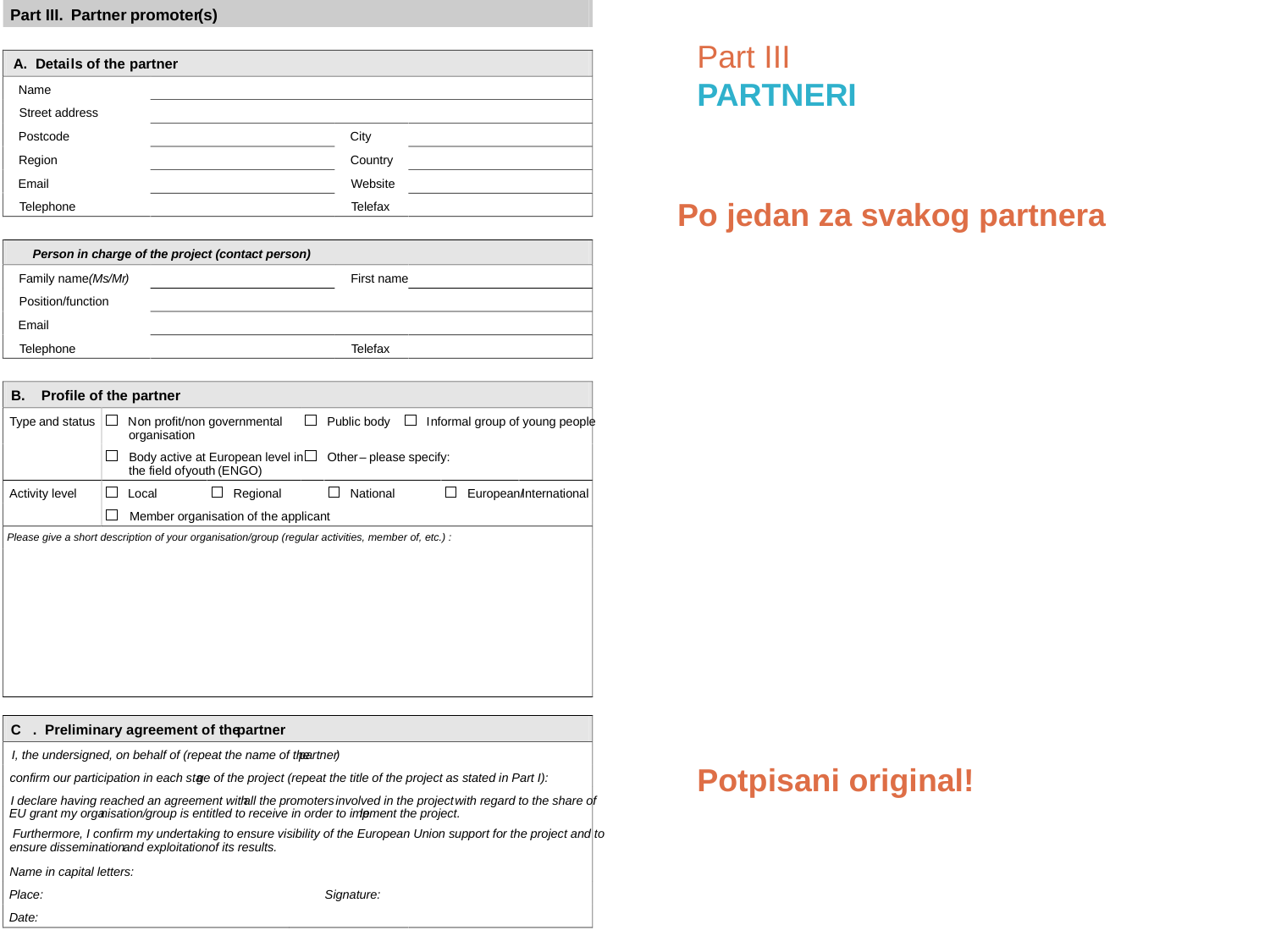

Part III.
P
artner
p
romoter
(s)

A.  Detai
ls of the
partner

Name

Street address

Postcode

City

Region

Country

Email

Website

Telephone

Telefax

Person in charge of the project (contact person)

Family name

(Ms
/Mr
)

First name

Position/function

Email

Telephone

Telefax

B.

Profile of the partner

Type

and status

N
on profit/non governmental

Public body

I
nformal group of young people

organisation

Body active at European level in

Other
–

please specify:

the field of
youth

(ENGO)

Activity level

Local

Regional

National

European/
International

Member organisation of the applicant

Please give a short description of your organisation/group (regular activities, member of, etc.) :

C
.  Preliminary agreement of the
partner

I, the undersigned, on behalf of (repeat the name of the
partner
)

confirm our participation in each sta
ge of the project (repeat the title of the project as stated in Part I):

I declare having reached an agreement with
all the
promoters

involved in the project
with regard to the share of
EU

grant my orga
nisation/
group is entitled to receive in order to imp
lement the project.

Furthermore, I confirm my undertaking to ensure visibility of the European Union support for the project and to
ensure dissemination
and exploitation
of its results.

Name in capital letters:

Place:

Signature:

Date:

Part III
PARTNERI
Po jedan za svakog partnera
Potpisani original!